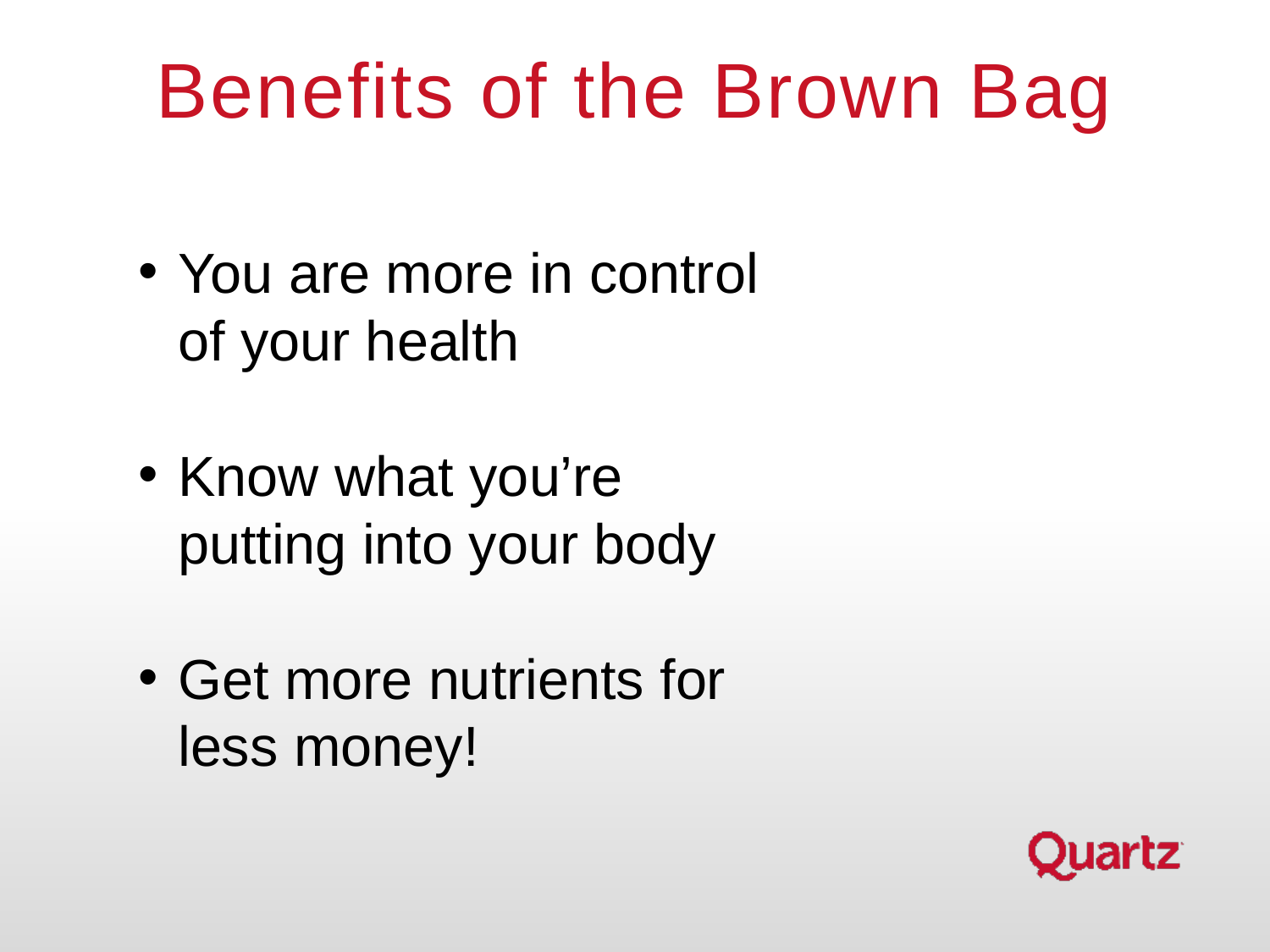

Benefits of the Brown Bag
You are more in control of your health

Know what you’re putting into your body

Get more nutrients for less money!